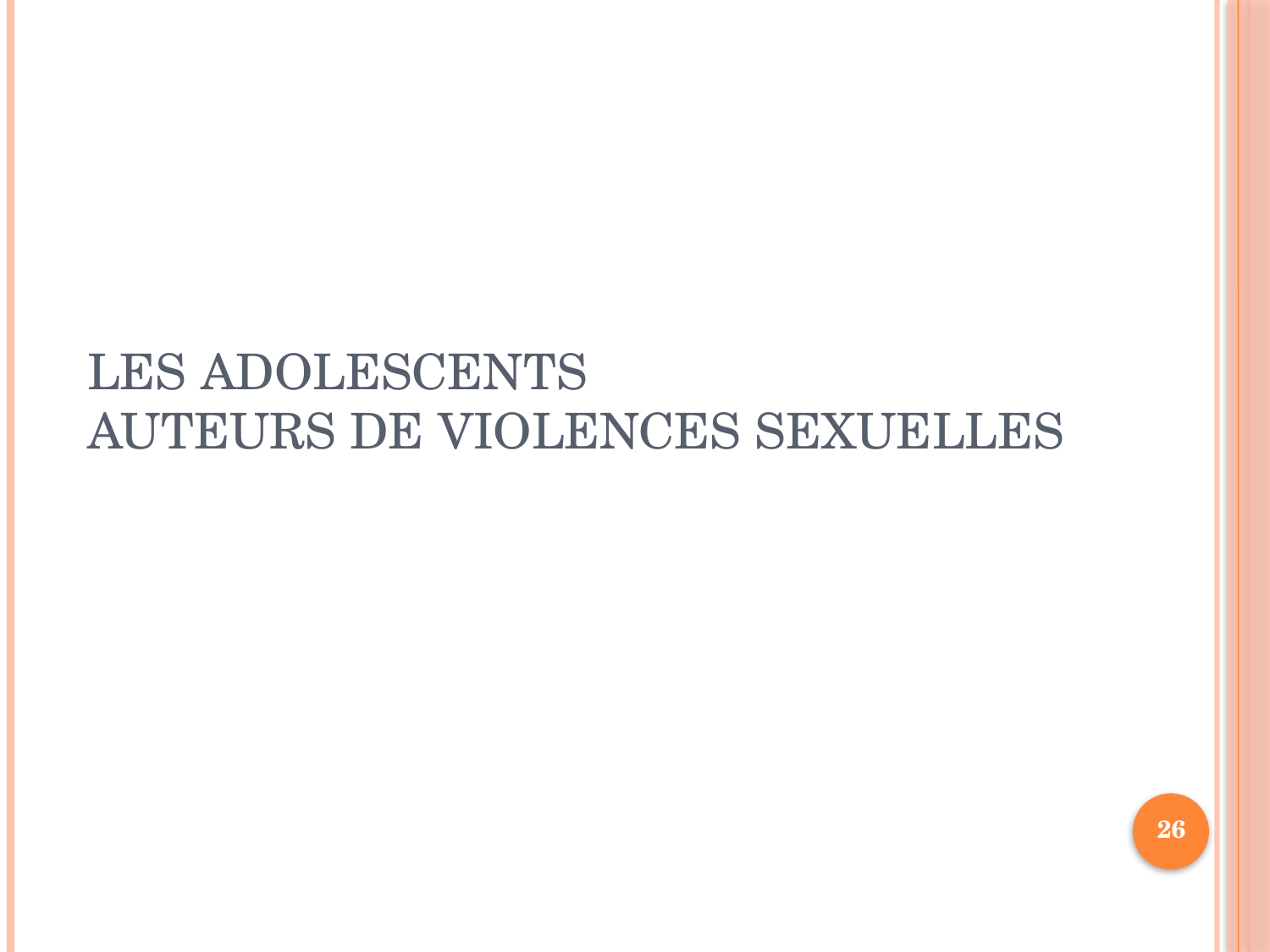

# Les Adolescents Auteurs de Violences Sexuelles
26